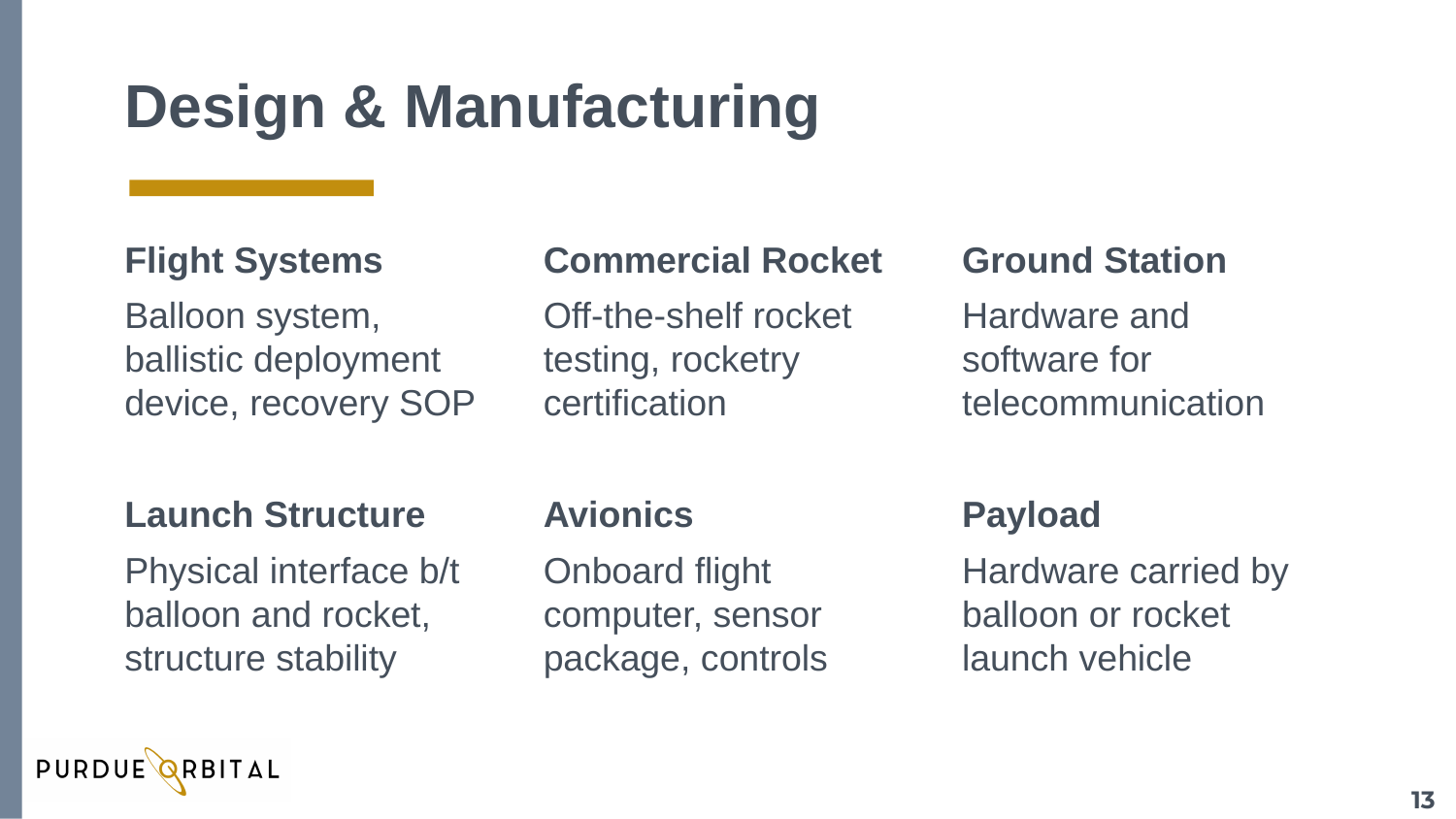

# Design & Manufacturing
Flight Systems
Balloon system, ballistic deployment device, recovery SOP

Launch Structure
Physical interface b/t balloon and rocket, structure stability
Commercial Rocket
Off-the-shelf rocket testing, rocketry certification

Avionics
Onboard flight computer, sensor package, controls
Ground Station
Hardware and software for telecommunication

Payload
Hardware carried by balloon or rocket launch vehicle

13